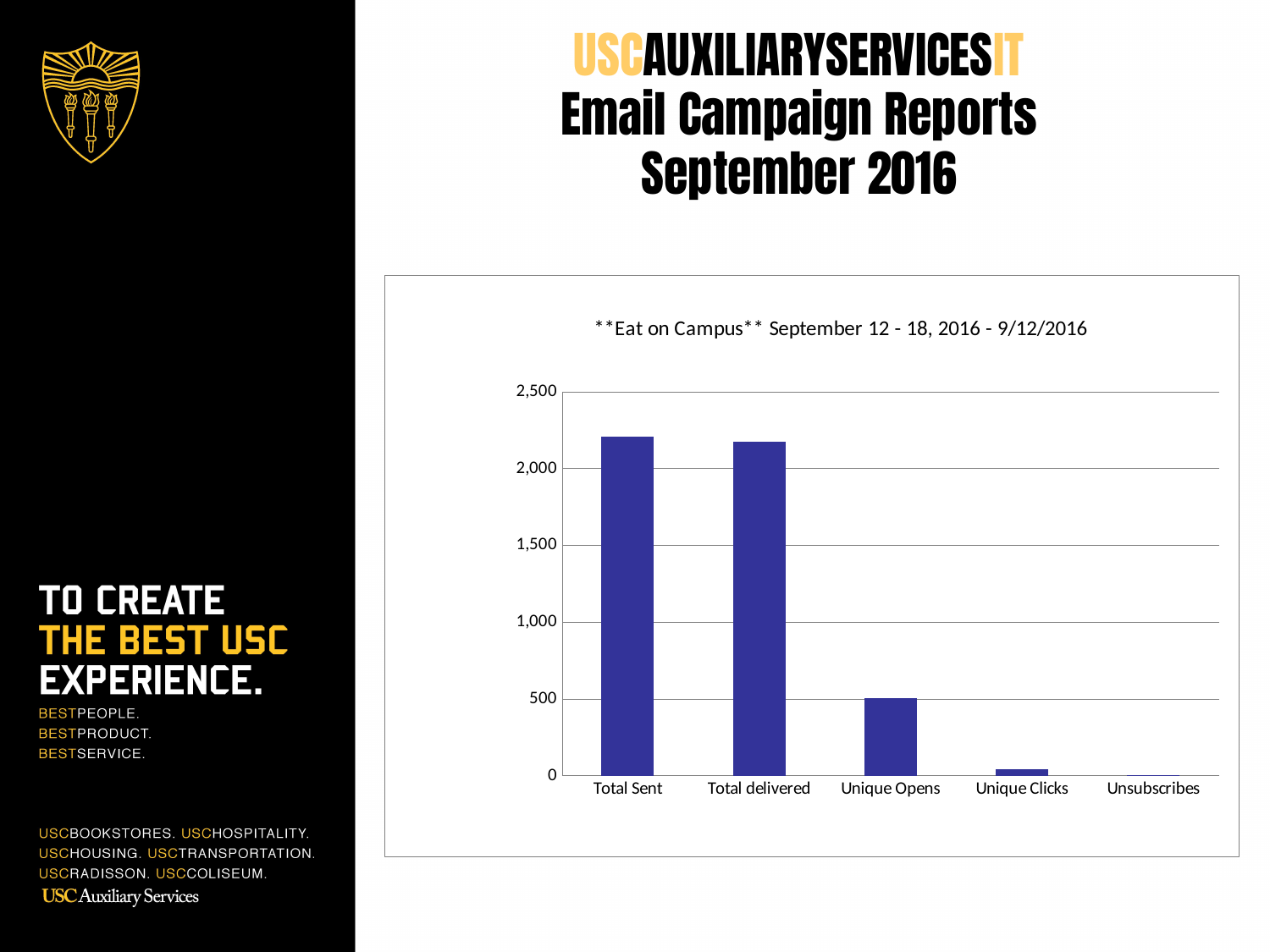

# USCAUXILIARYSERVICESIT Email Campaign Reports September 2016

### Chart: **Eat on Campus** September 12 - 18, 2016 - 9/12/2016

| Category | HSP List |
|---|---|
| Total Sent | 2205.0 |
| Total delivered | 2174.0 |
| Unique Opens | 506.0 |
| Unique Clicks | 43.0 |
| Unsubscribes | 3.0 |